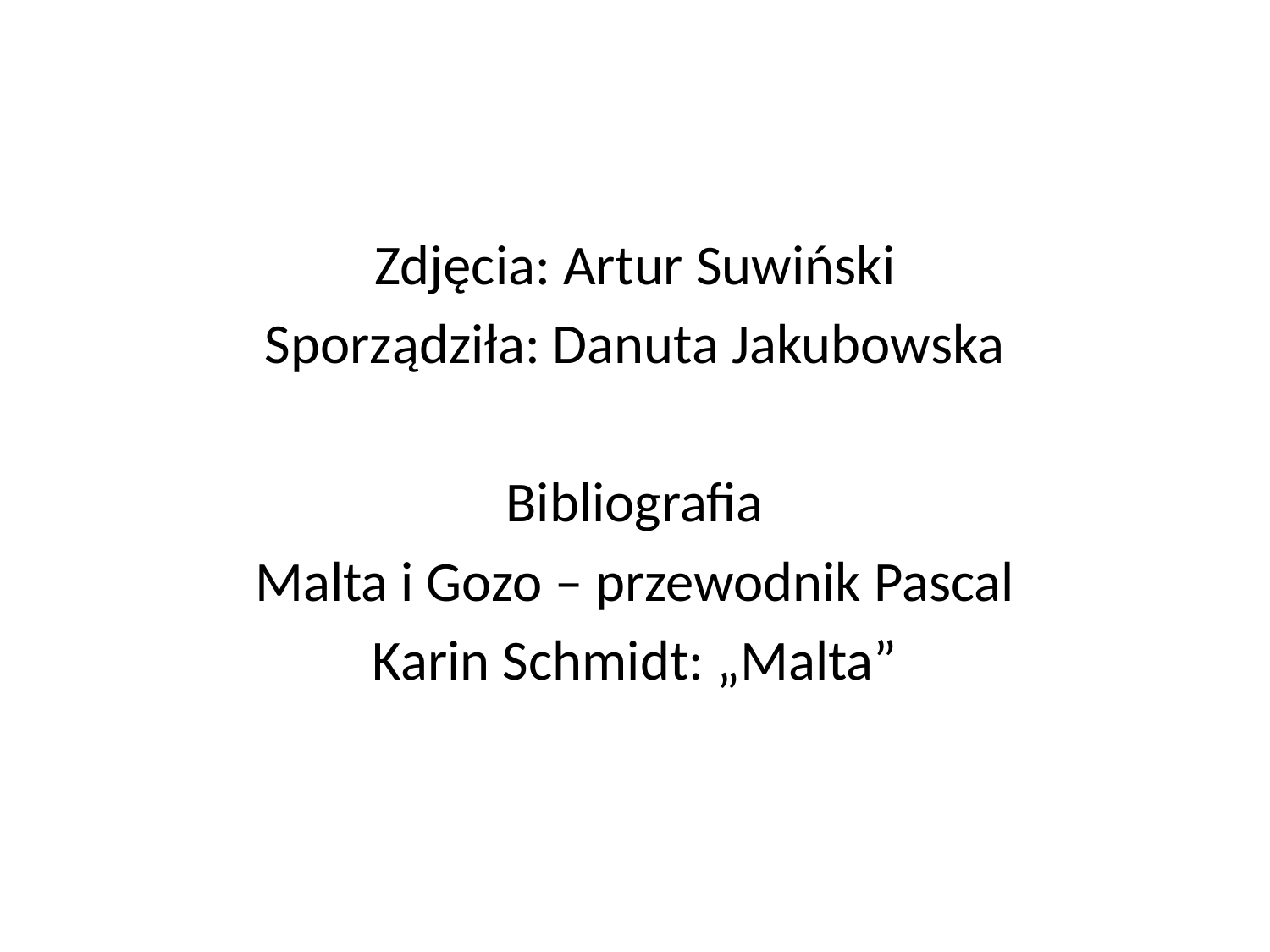

Zdjęcia: Artur Suwiński
Sporządziła: Danuta Jakubowska

Bibliografia
Malta i Gozo – przewodnik Pascal
Karin Schmidt: „Malta”